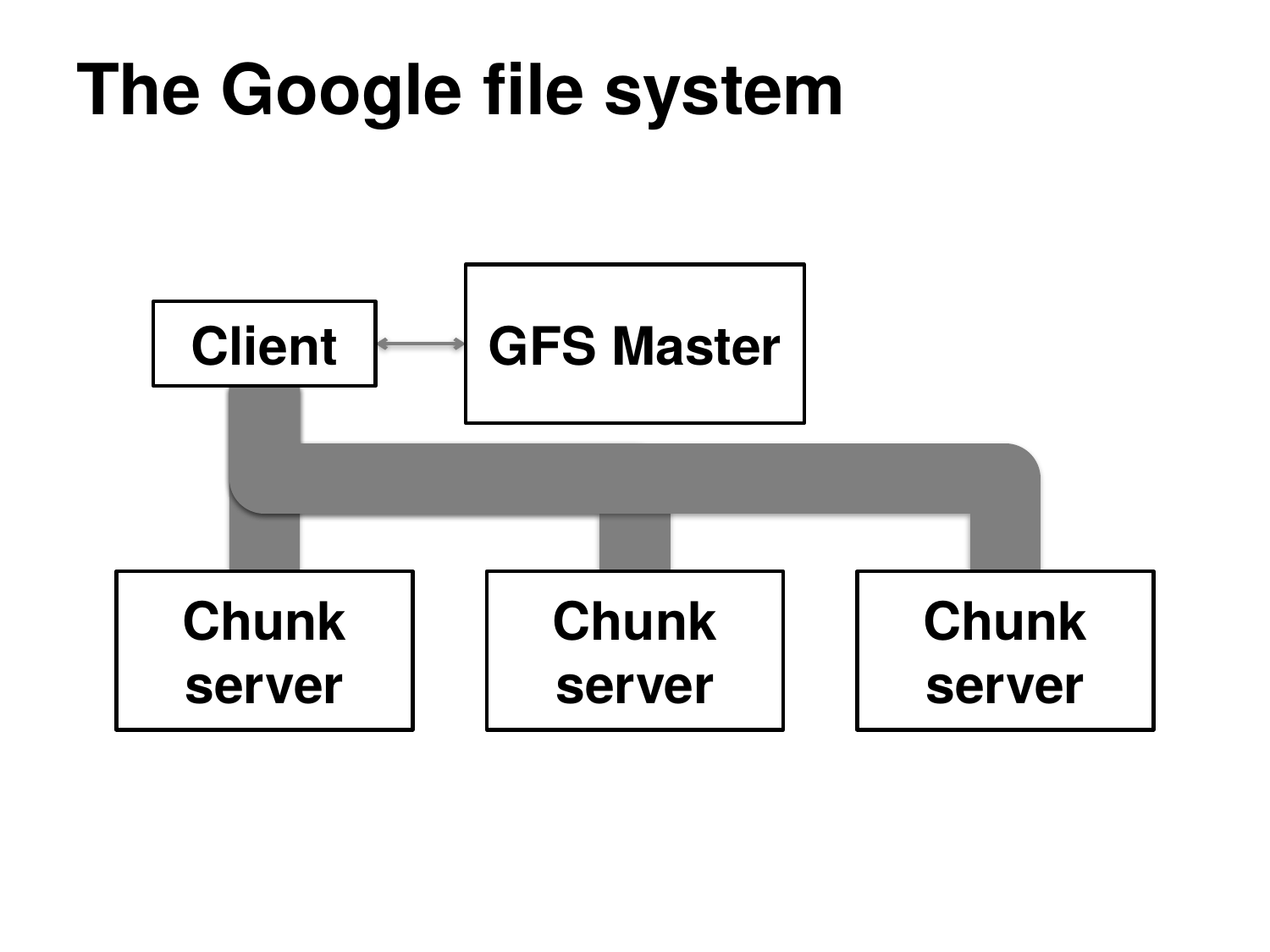

# The Google file system
GFS Master
Client
Chunk server
Chunk server
Chunk server